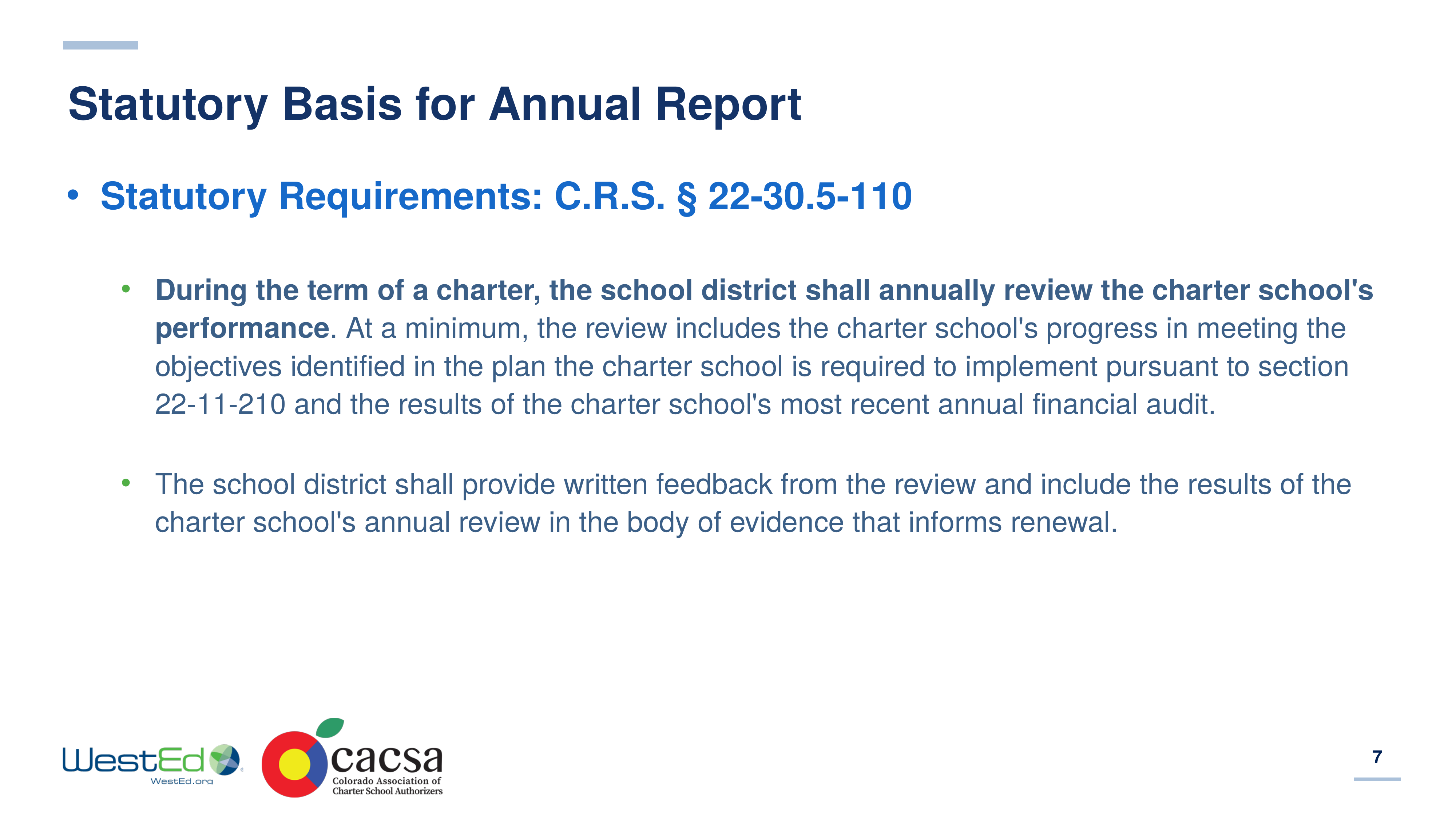

# Statutory Basis for Annual Report
Statutory Requirements: C.R.S. § 22-30.5-110

During the term of a charter, the school district shall annually review the charter school's performance. At a minimum, the review includes the charter school's progress in meeting the objectives identified in the plan the charter school is required to implement pursuant to section 22-11-210 and the results of the charter school's most recent annual financial audit.

The school district shall provide written feedback from the review and include the results of the charter school's annual review in the body of evidence that informs renewal.